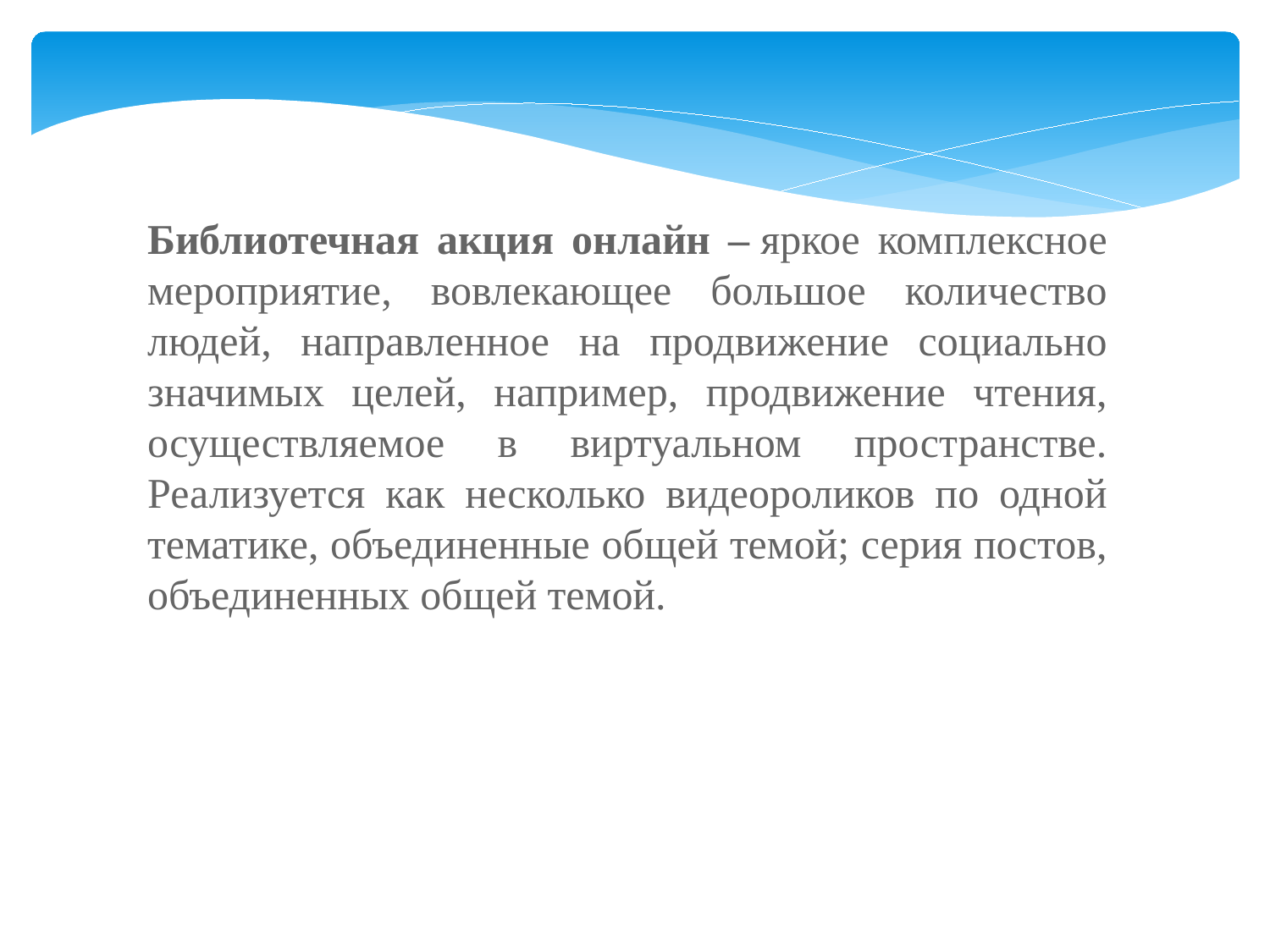

Библиотечная акция онлайн – яркое комплексное мероприятие, вовлекающее большое количество людей, направленное на продвижение социально значимых целей, например, продвижение чтения, осуществляемое в виртуальном пространстве. Реализуется как несколько видеороликов по одной тематике, объединенные общей темой; серия постов, объединенных общей темой.